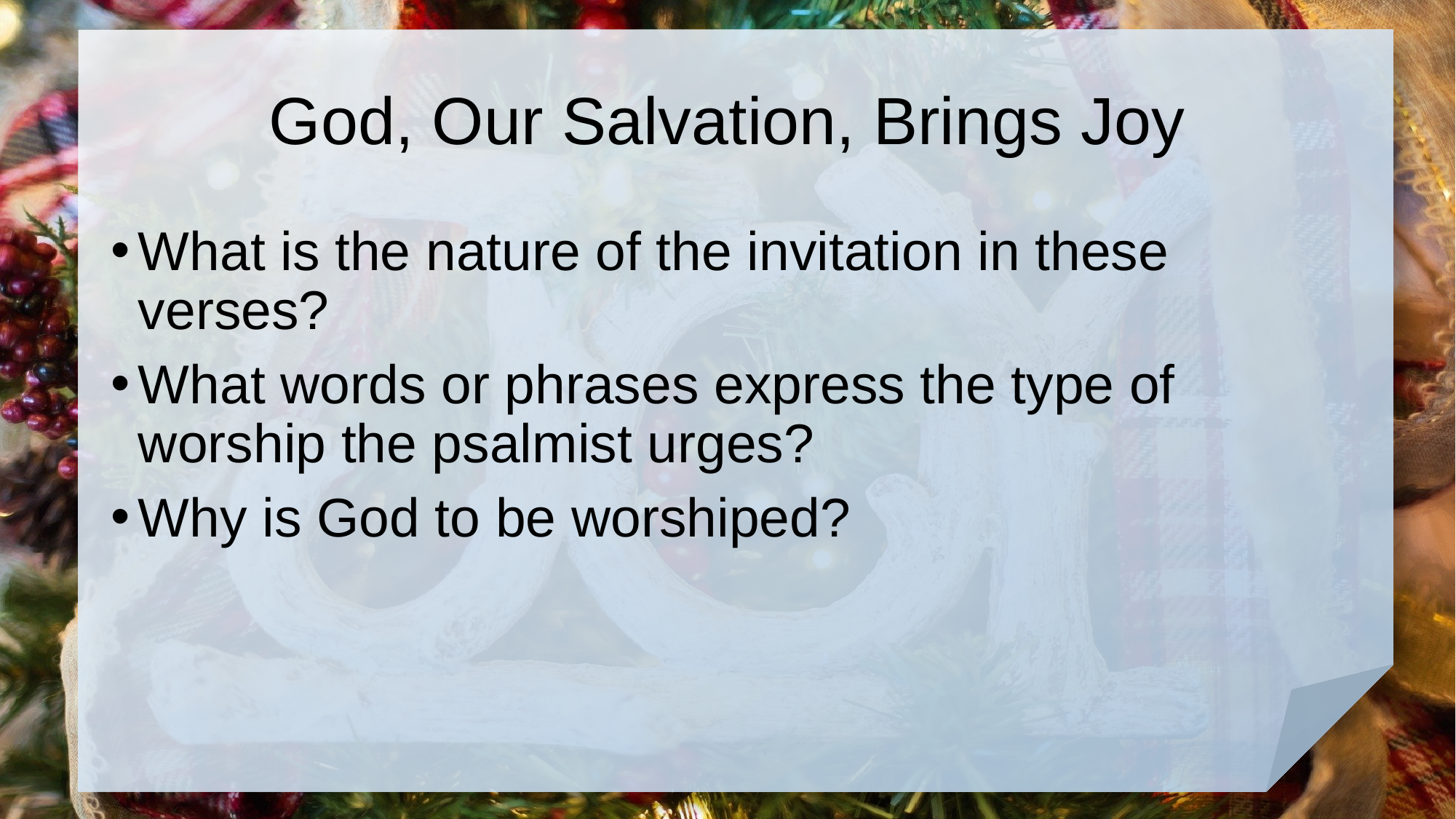

# God, Our Salvation, Brings Joy
What is the nature of the invitation in these verses?
What words or phrases express the type of worship the psalmist urges?
Why is God to be worshiped?